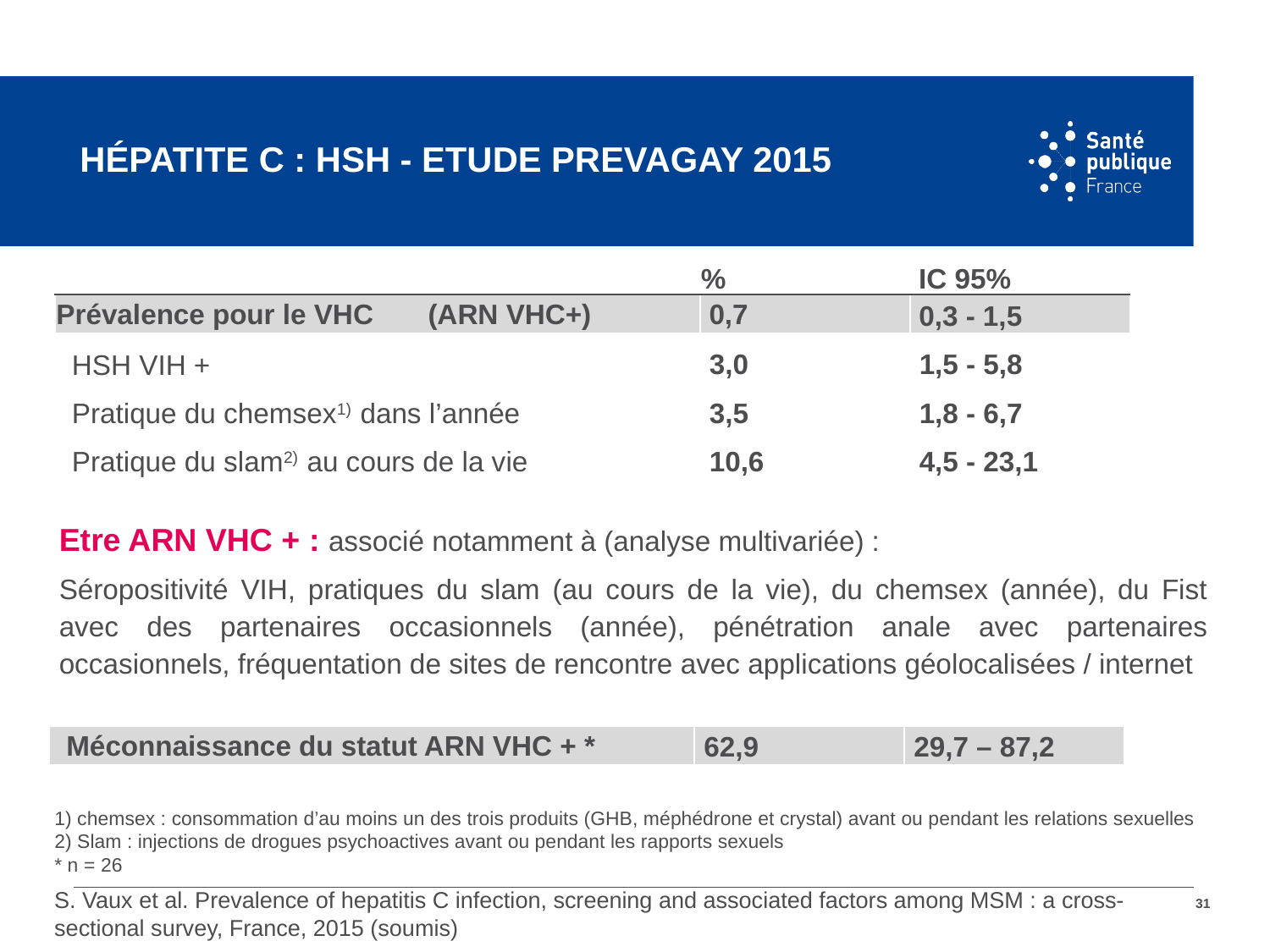

# Hépatite C : HSH - Etude Prevagay 2015
|  | % | IC 95% |
| --- | --- | --- |
| Prévalence pour le VHC (ARN VHC+) | 0,7 | 0,3 - 1,5 |
| HSH VIH + | 3,0 | 1,5 - 5,8 |
| Pratique du chemsex1) dans l’année | 3,5 | 1,8 - 6,7 |
| Pratique du slam2) au cours de la vie | 10,6 | 4,5 - 23,1 |
Etre ARN VHC + : associé notamment à (analyse multivariée) :
Séropositivité VIH, pratiques du slam (au cours de la vie), du chemsex (année), du Fist avec des partenaires occasionnels (année), pénétration anale avec partenaires occasionnels, fréquentation de sites de rencontre avec applications géolocalisées / internet
| Méconnaissance du statut ARN VHC + \* | 62,9 | 29,7 – 87,2 |
| --- | --- | --- |
1) chemsex : consommation d’au moins un des trois produits (GHB, méphédrone et crystal) avant ou pendant les relations sexuelles
2) Slam : injections de drogues psychoactives avant ou pendant les rapports sexuels
* n = 26
S. Vaux et al. Prevalence of hepatitis C infection, screening and associated factors among MSM : a cross-sectional survey, France, 2015 (soumis)